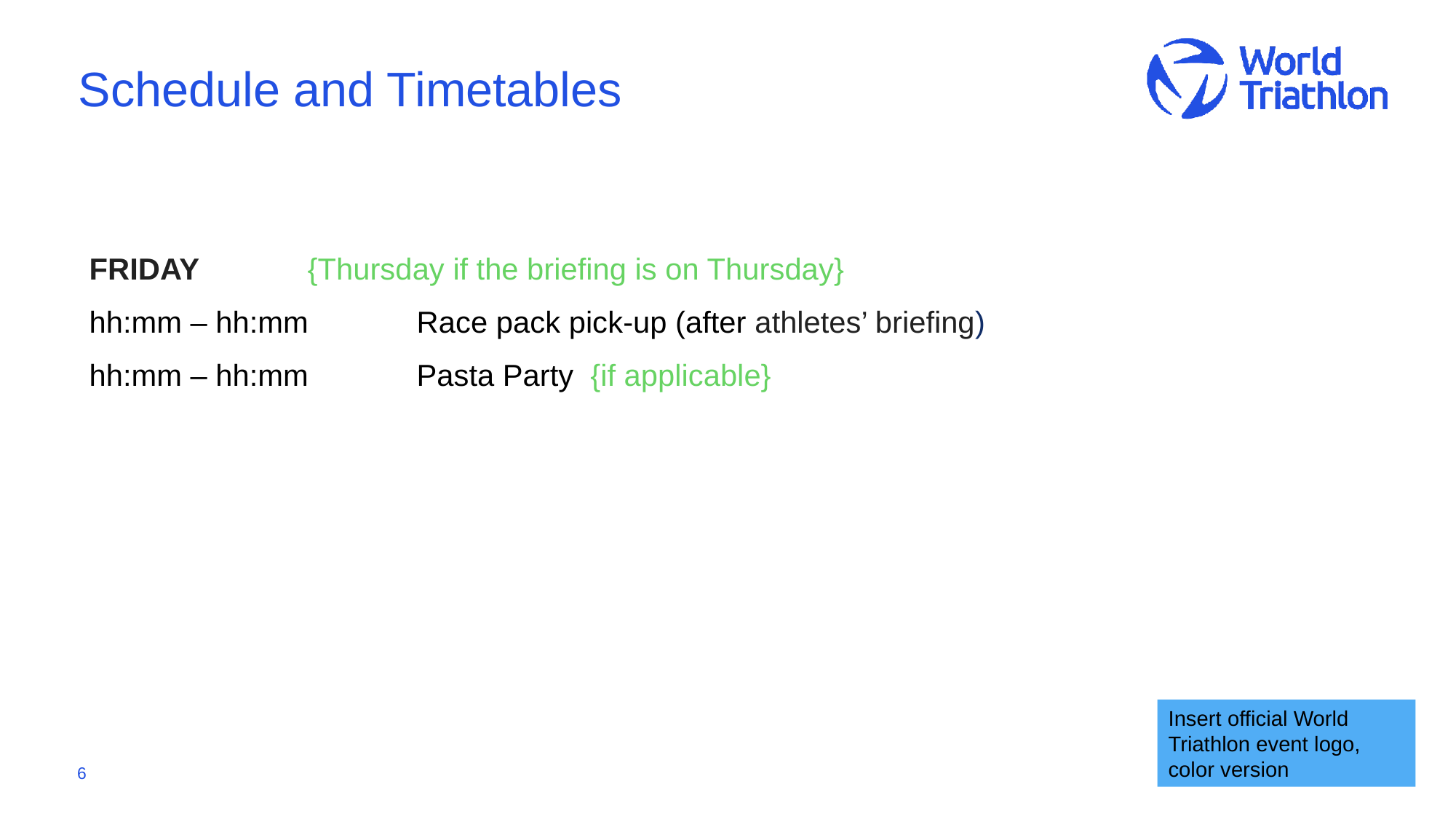

# Schedule and Timetables
FRIDAY	{Thursday if the briefing is on Thursday}
hh:mm – hh:mm 	Race pack pick-up (after athletes’ briefing)
hh:mm – hh:mm	Pasta Party  {if applicable}
Insert official World Triathlon event logo,
color version
6